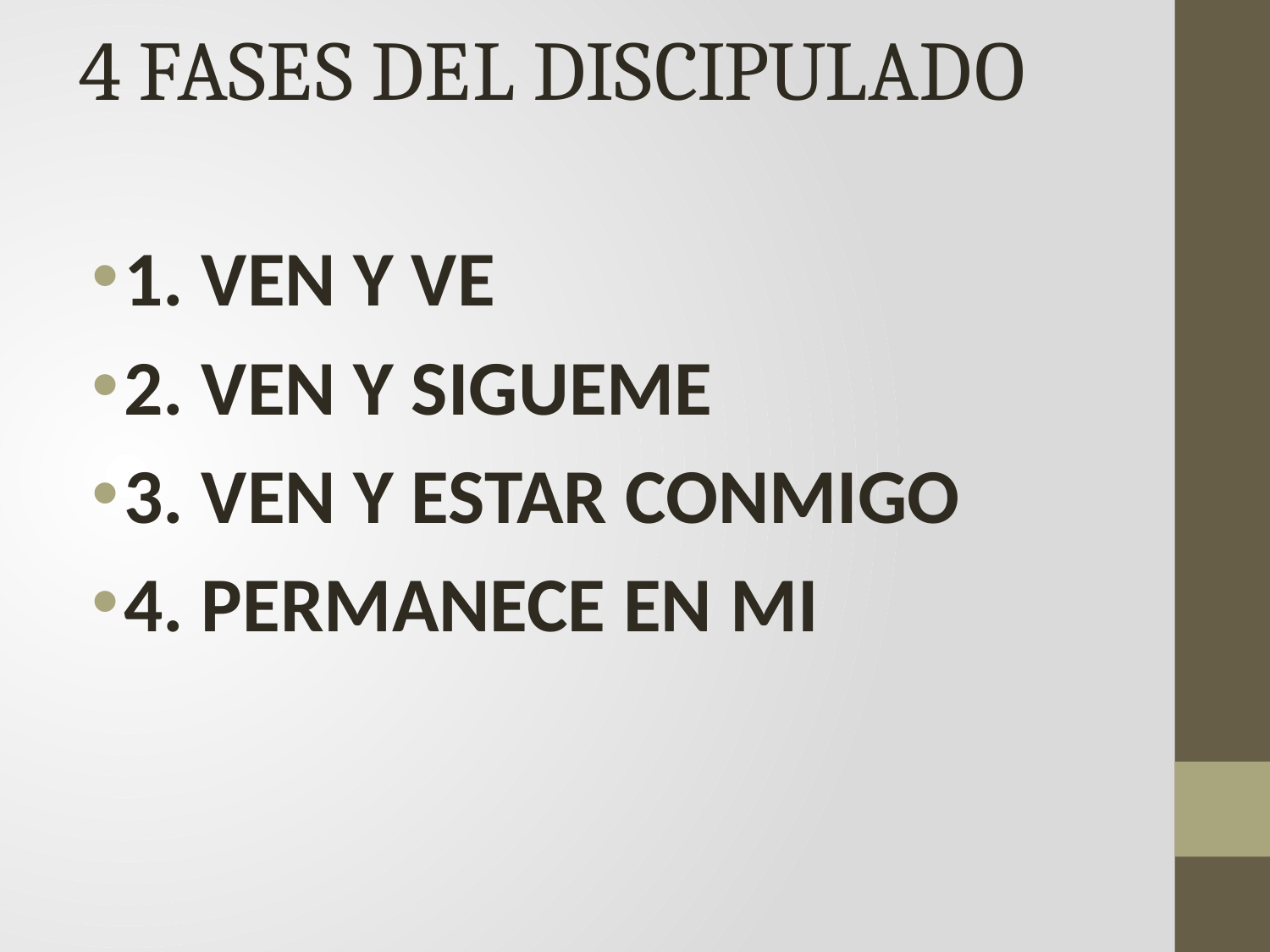

# 4 FASES DEL DISCIPULADO
1. VEN Y VE
2. VEN Y SIGUEME
3. VEN Y ESTAR CONMIGO
4. PERMANECE EN MI